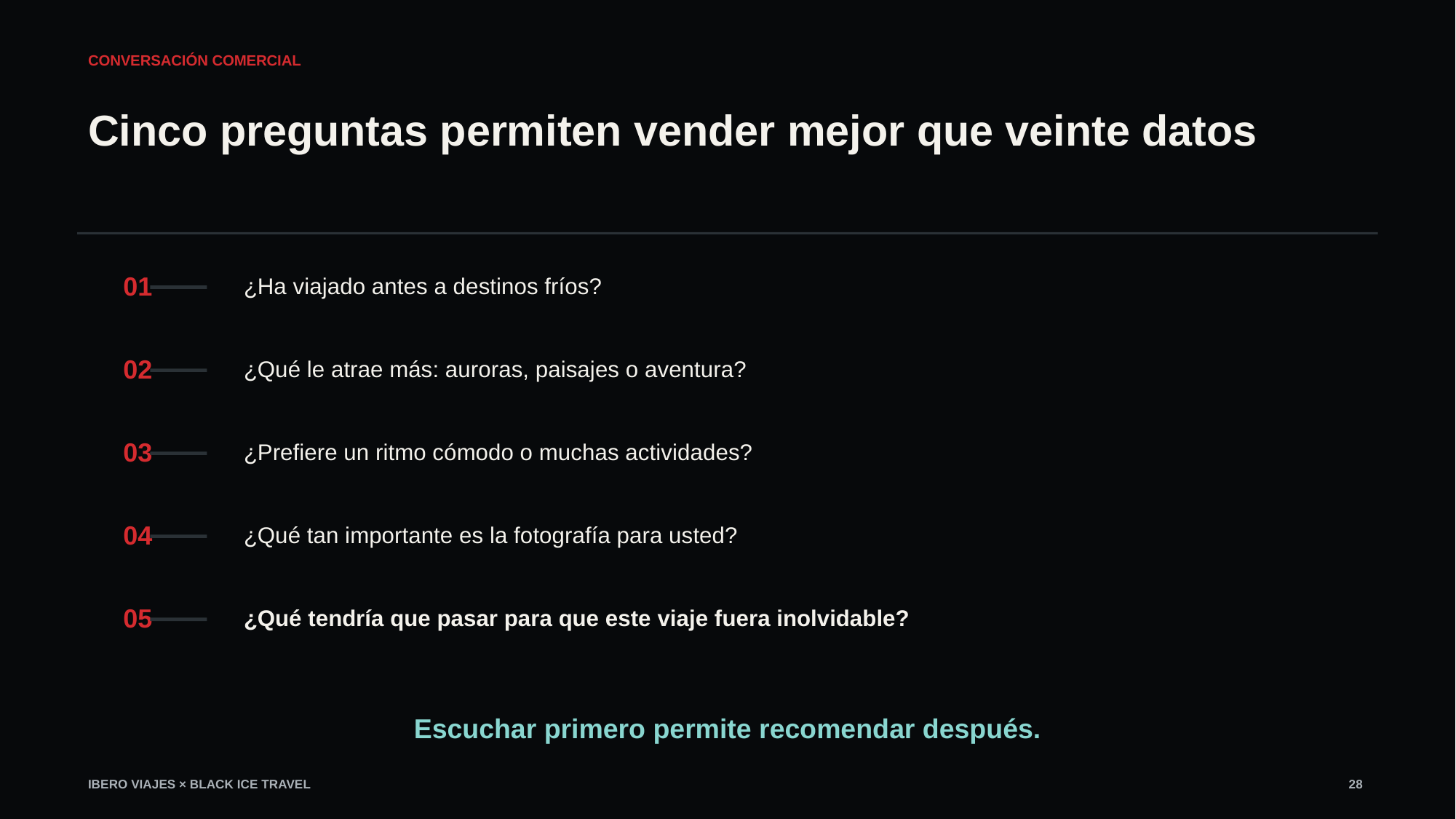

CONVERSACIÓN COMERCIAL
Cinco preguntas permiten vender mejor que veinte datos

¿Ha viajado antes a destinos fríos?
01

¿Qué le atrae más: auroras, paisajes o aventura?
02

¿Prefiere un ritmo cómodo o muchas actividades?
03

¿Qué tan importante es la fotografía para usted?
04

¿Qué tendría que pasar para que este viaje fuera inolvidable?
05

Escuchar primero permite recomendar después.
IBERO VIAJES × BLACK ICE TRAVEL
28